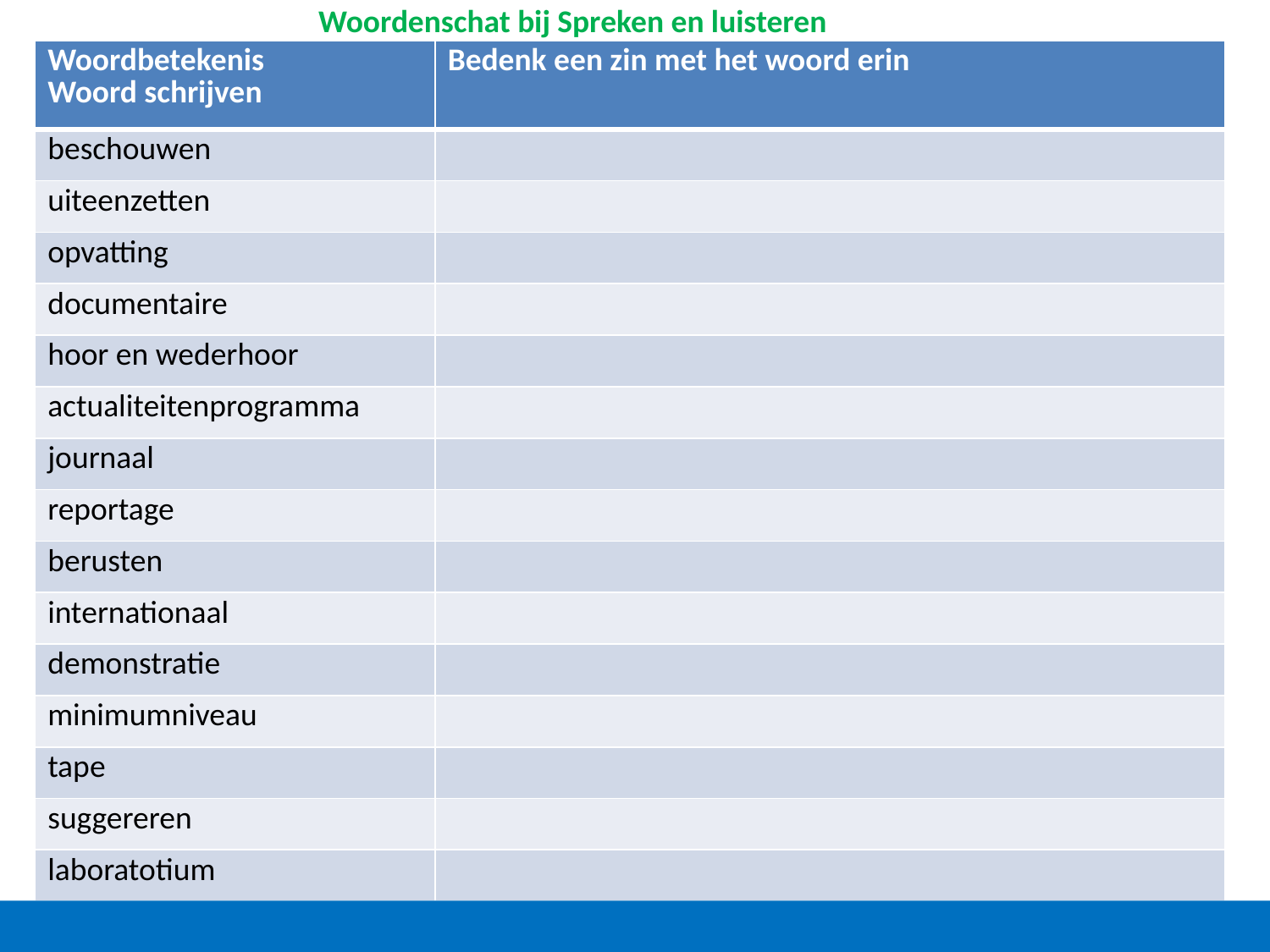

Woordenschat bij Spreken en luisteren
| Woordbetekenis Woord schrijven | Bedenk een zin met het woord erin |
| --- | --- |
| beschouwen |  |
| uiteenzetten |  |
| opvatting |  |
| documentaire |  |
| hoor en wederhoor |  |
| actualiteitenprogramma |  |
| journaal |  |
| reportage |  |
| berusten |  |
| internationaal |  |
| demonstratie |  |
| minimumniveau |  |
| tape |  |
| suggereren |  |
| laboratotium |  |